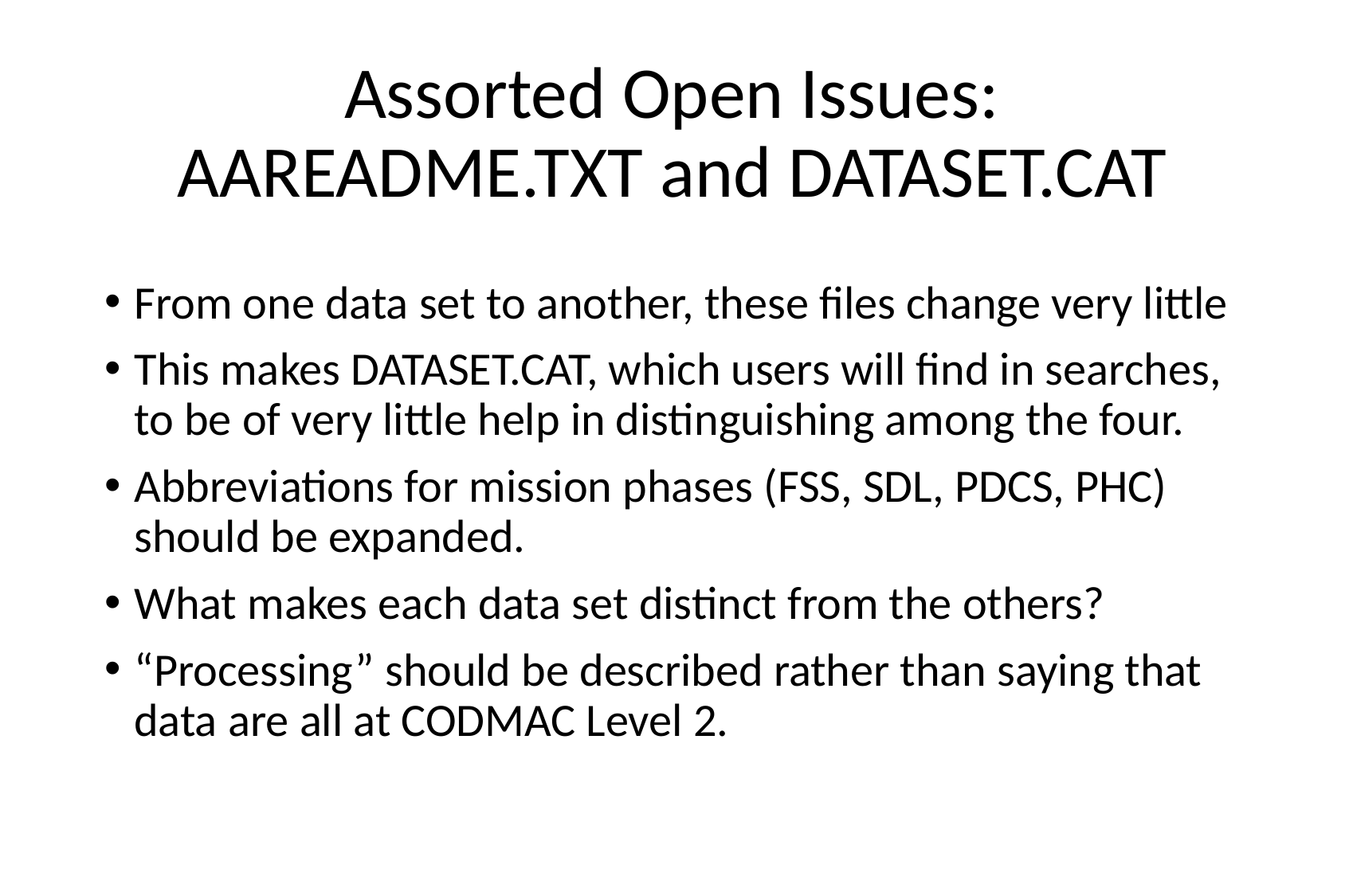

# Assorted Open Issues: AAREADME.TXT and DATASET.CAT
From one data set to another, these files change very little
This makes DATASET.CAT, which users will find in searches, to be of very little help in distinguishing among the four.
Abbreviations for mission phases (FSS, SDL, PDCS, PHC) should be expanded.
What makes each data set distinct from the others?
“Processing” should be described rather than saying that data are all at CODMAC Level 2.